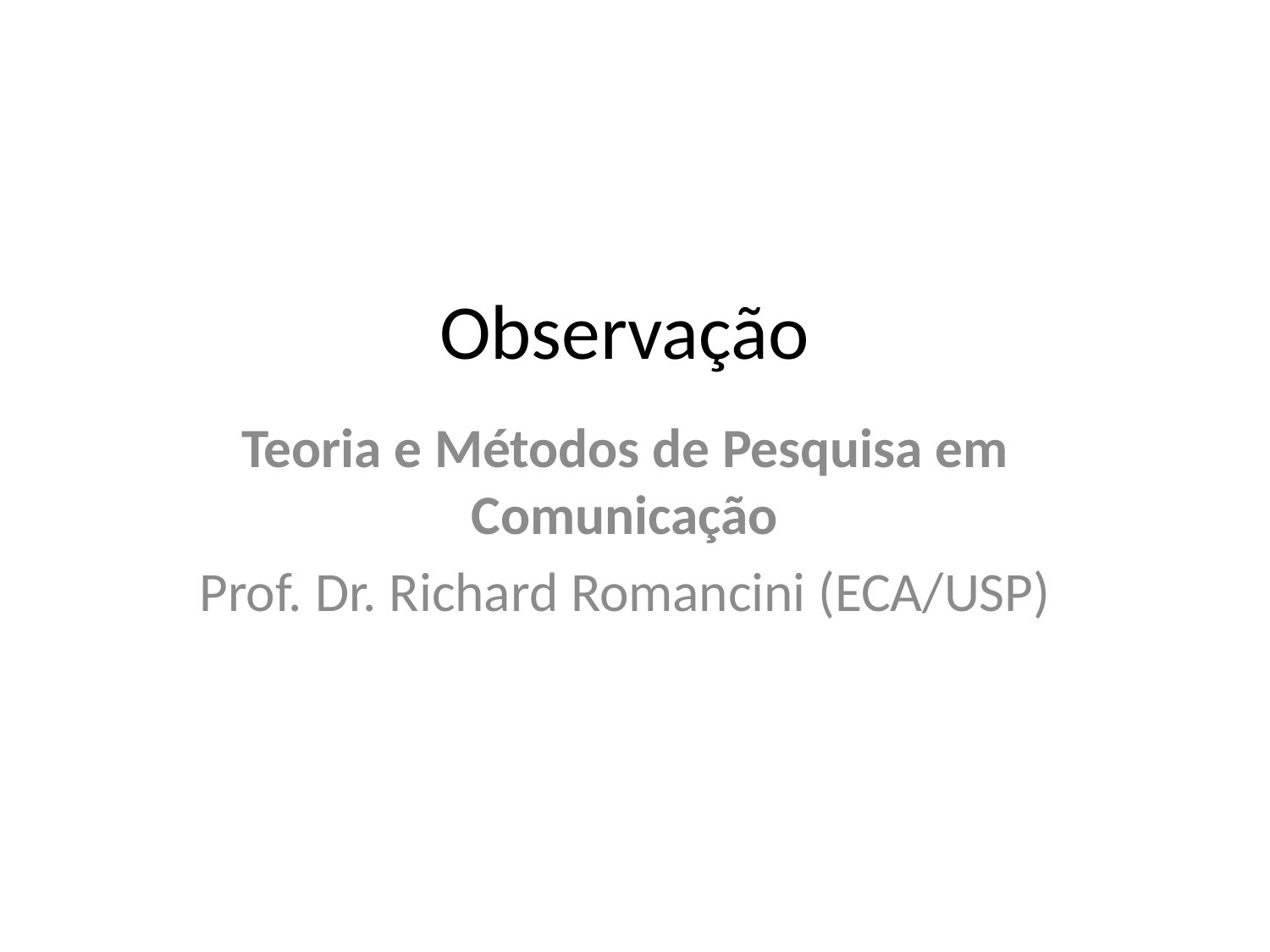

# Observação
Teoria e Métodos de Pesquisa em Comunicação
Prof. Dr. Richard Romancini (ECA/USP)